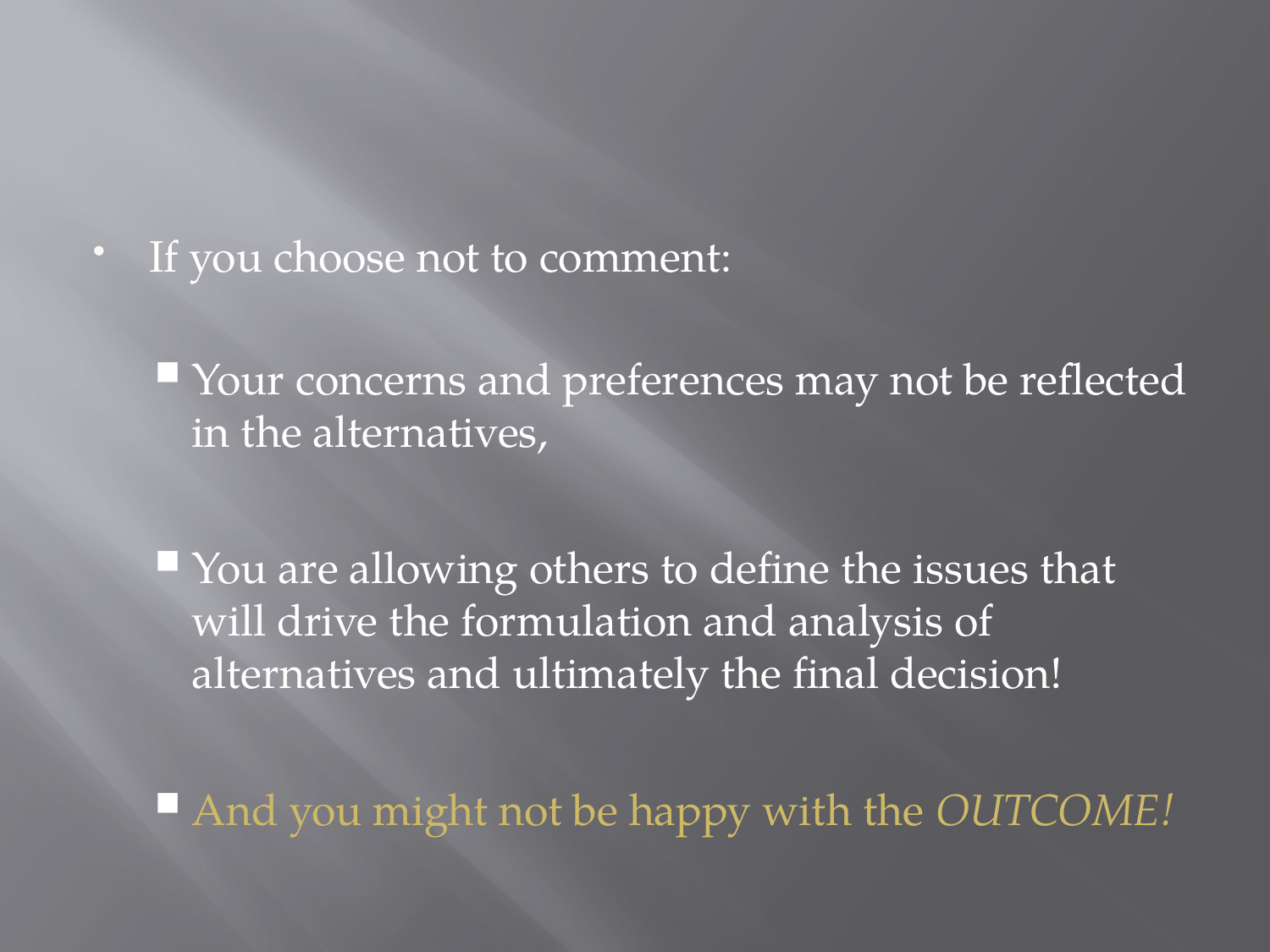

#
If you choose not to comment:

Your concerns and preferences may not be reflected in the alternatives,

You are allowing others to define the issues that will drive the formulation and analysis of alternatives and ultimately the final decision!

And you might not be happy with the OUTCOME!